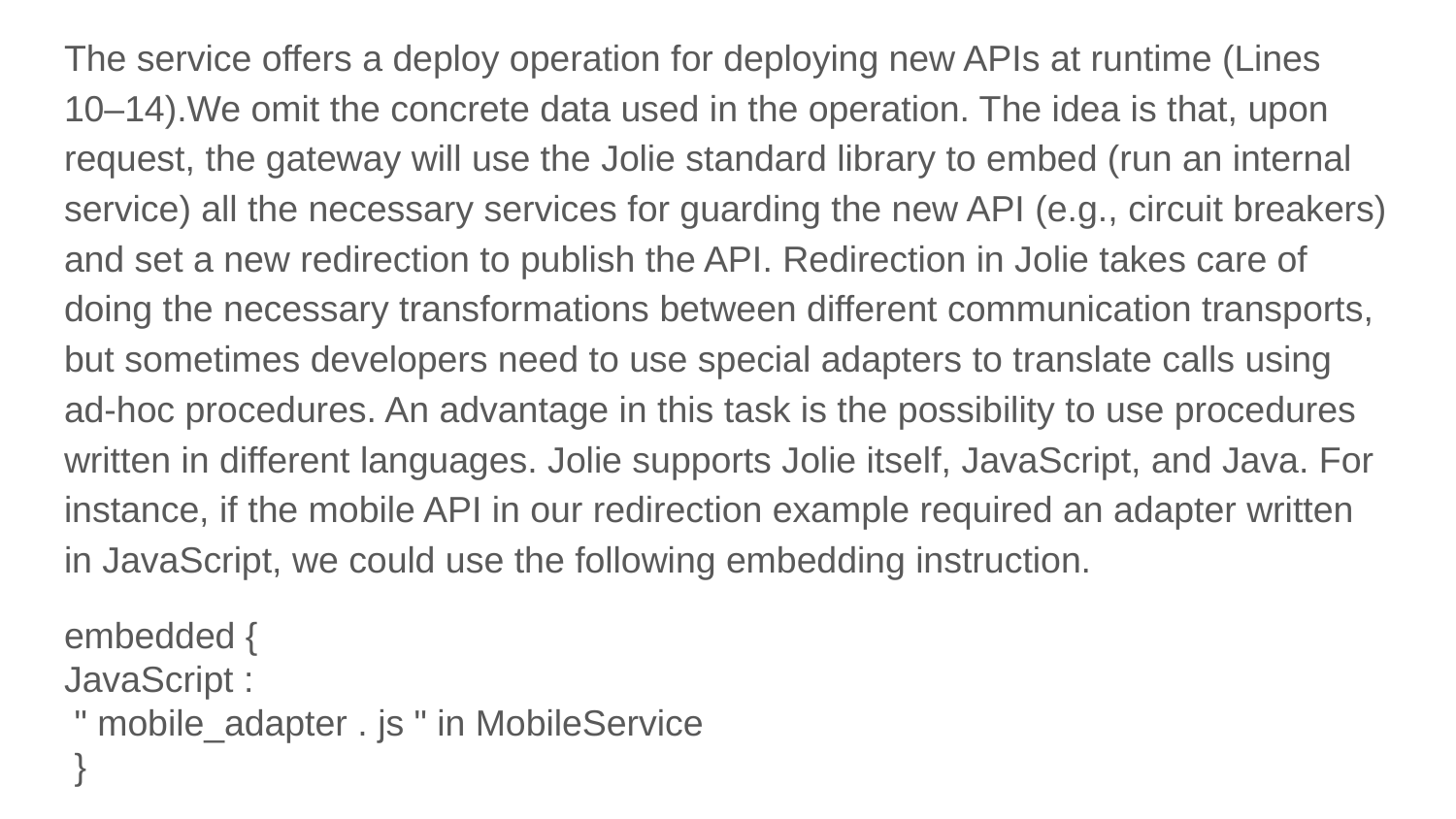

The service offers a deploy operation for deploying new APIs at runtime (Lines 10–14).We omit the concrete data used in the operation. The idea is that, upon request, the gateway will use the Jolie standard library to embed (run an internal service) all the necessary services for guarding the new API (e.g., circuit breakers) and set a new redirection to publish the API. Redirection in Jolie takes care of doing the necessary transformations between different communication transports, but sometimes developers need to use special adapters to translate calls using ad-hoc procedures. An advantage in this task is the possibility to use procedures written in different languages. Jolie supports Jolie itself, JavaScript, and Java. For instance, if the mobile API in our redirection example required an adapter written in JavaScript, we could use the following embedding instruction.
embedded {
JavaScript :
 " mobile_adapter . js " in MobileService
 }